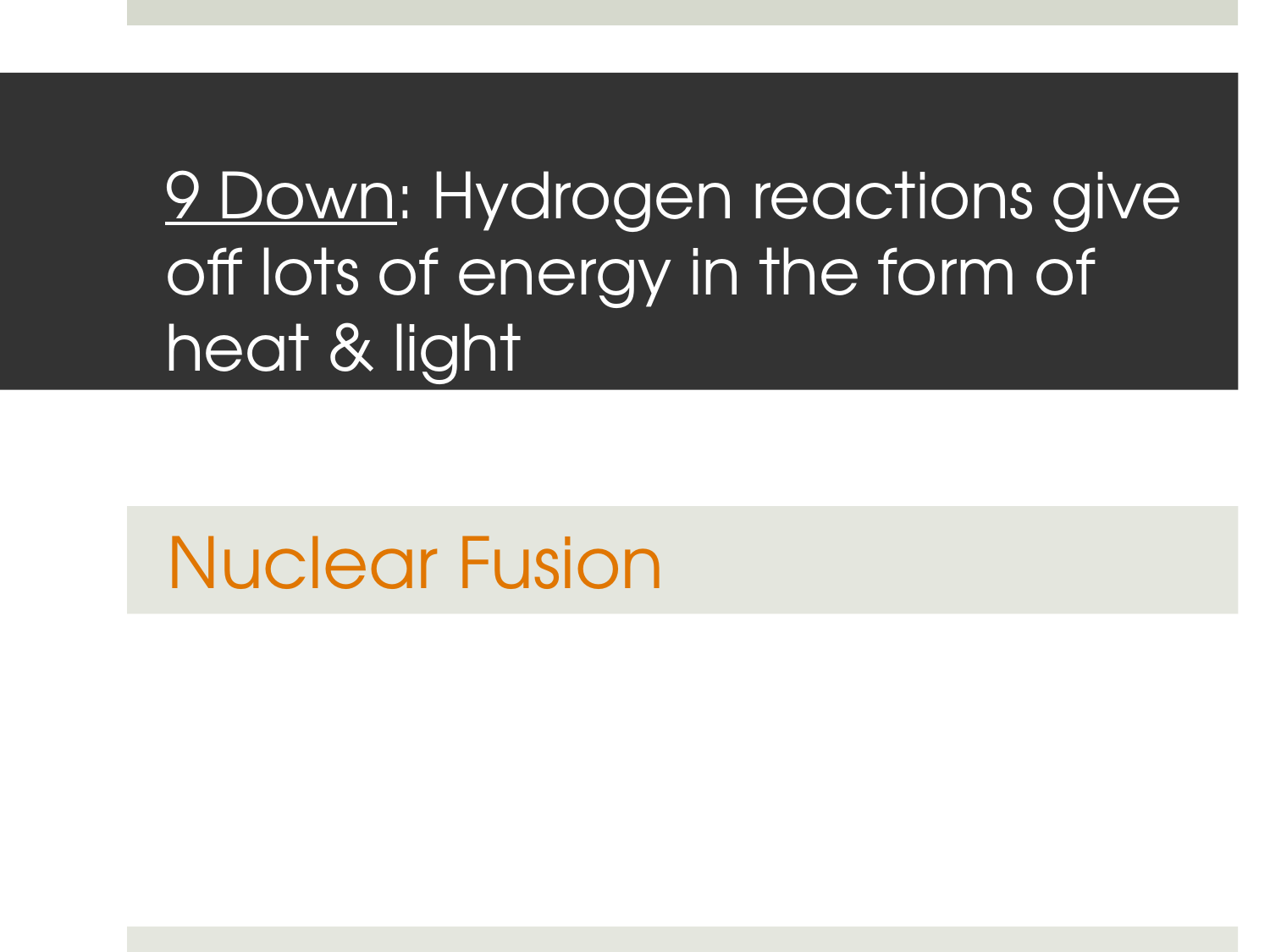

# 9 Down: Hydrogen reactions give off lots of energy in the form of heat & light
Nuclear Fusion